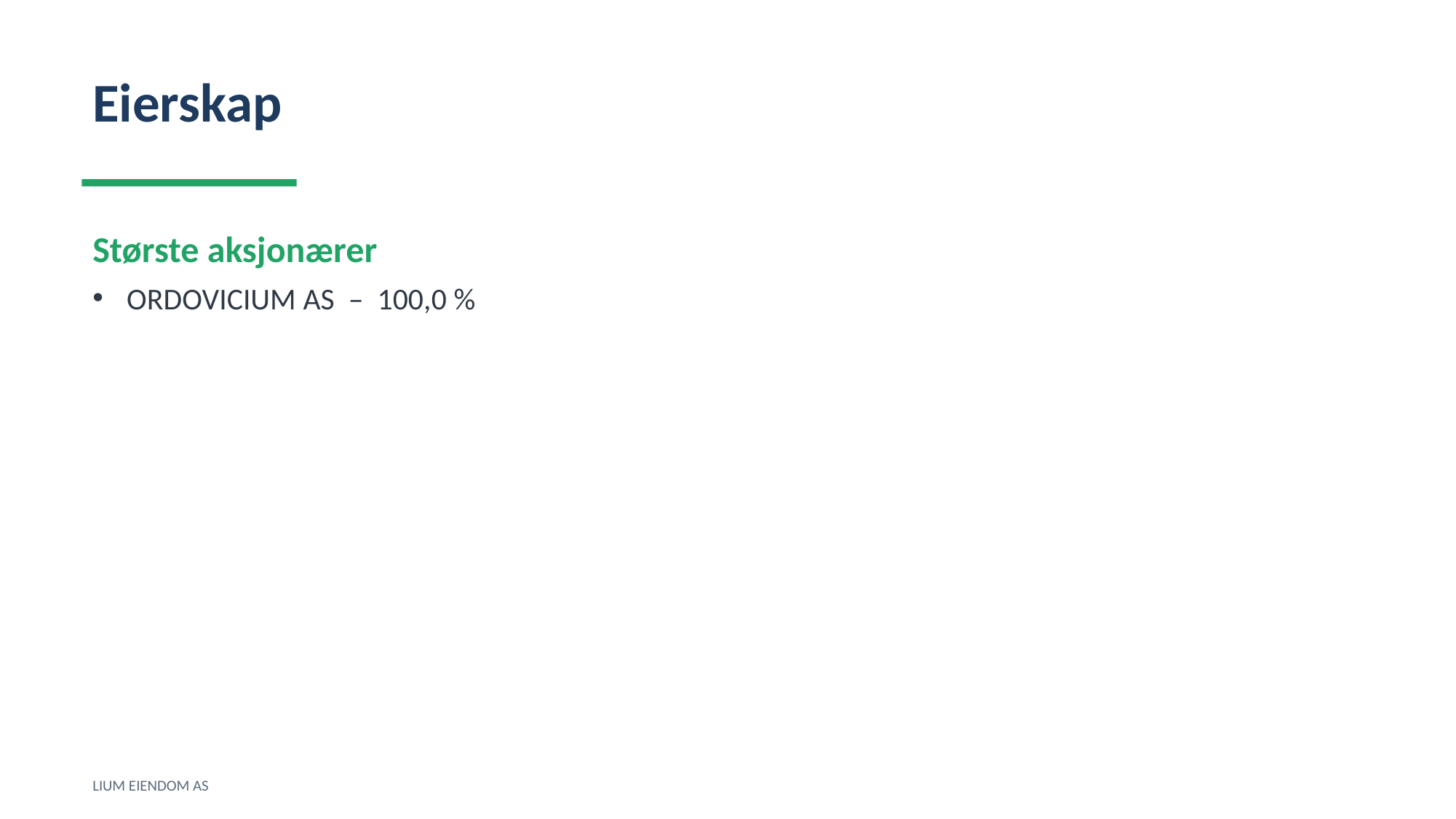

Eierskap

Største aksjonærer
ORDOVICIUM AS  –  100,0 %
LIUM EIENDOM AS